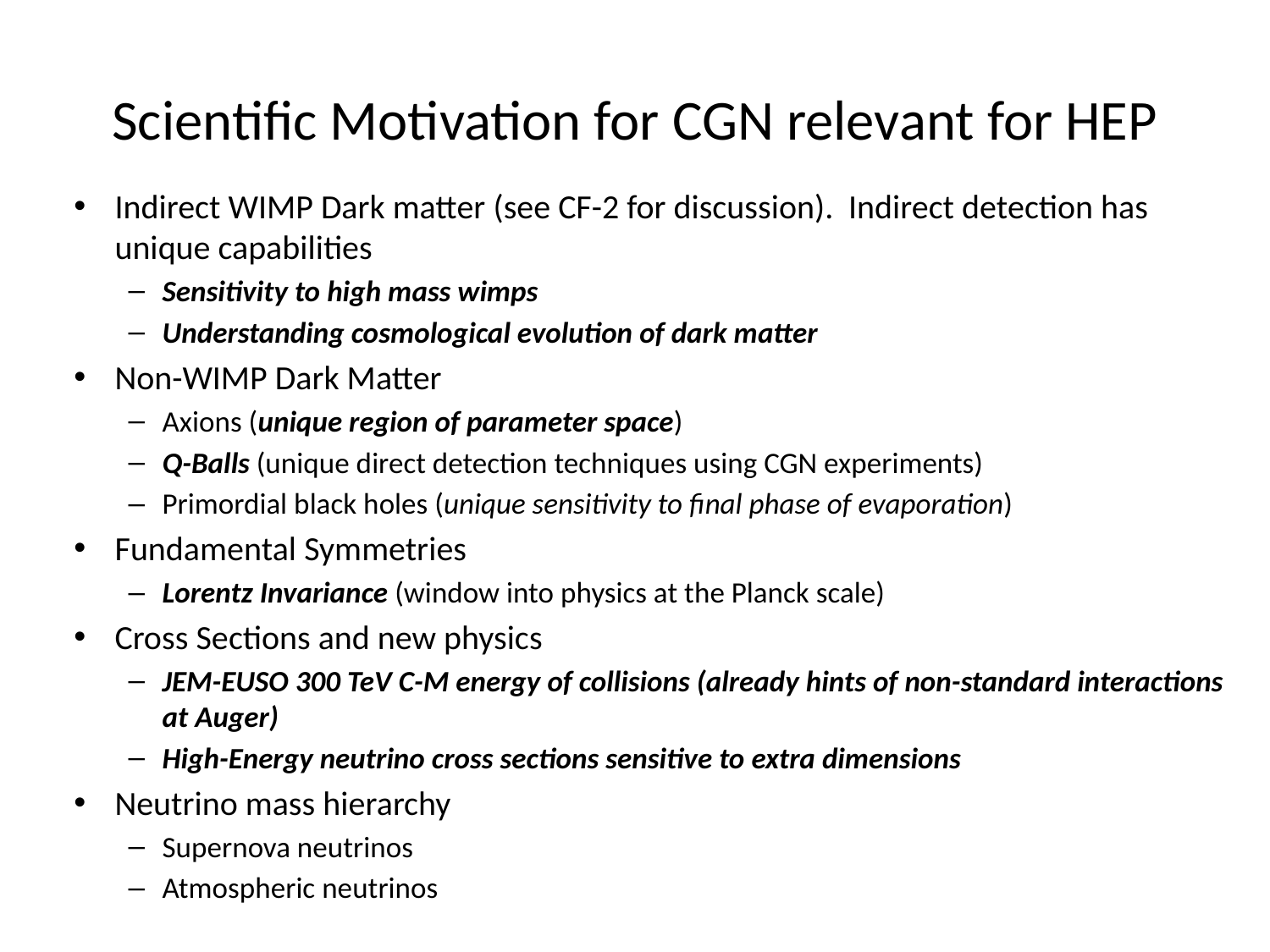

# Scientific Motivation for CGN relevant for HEP
Indirect WIMP Dark matter (see CF-2 for discussion).  Indirect detection has unique capabilities
Sensitivity to high mass wimps
Understanding cosmological evolution of dark matter
Non-WIMP Dark Matter
Axions (unique region of parameter space)
Q-Balls (unique direct detection techniques using CGN experiments)
Primordial black holes (unique sensitivity to final phase of evaporation)
Fundamental Symmetries
Lorentz Invariance (window into physics at the Planck scale)
Cross Sections and new physics
JEM-EUSO 300 TeV C-M energy of collisions (already hints of non-standard interactions at Auger)
High-Energy neutrino cross sections sensitive to extra dimensions
Neutrino mass hierarchy
Supernova neutrinos
Atmospheric neutrinos